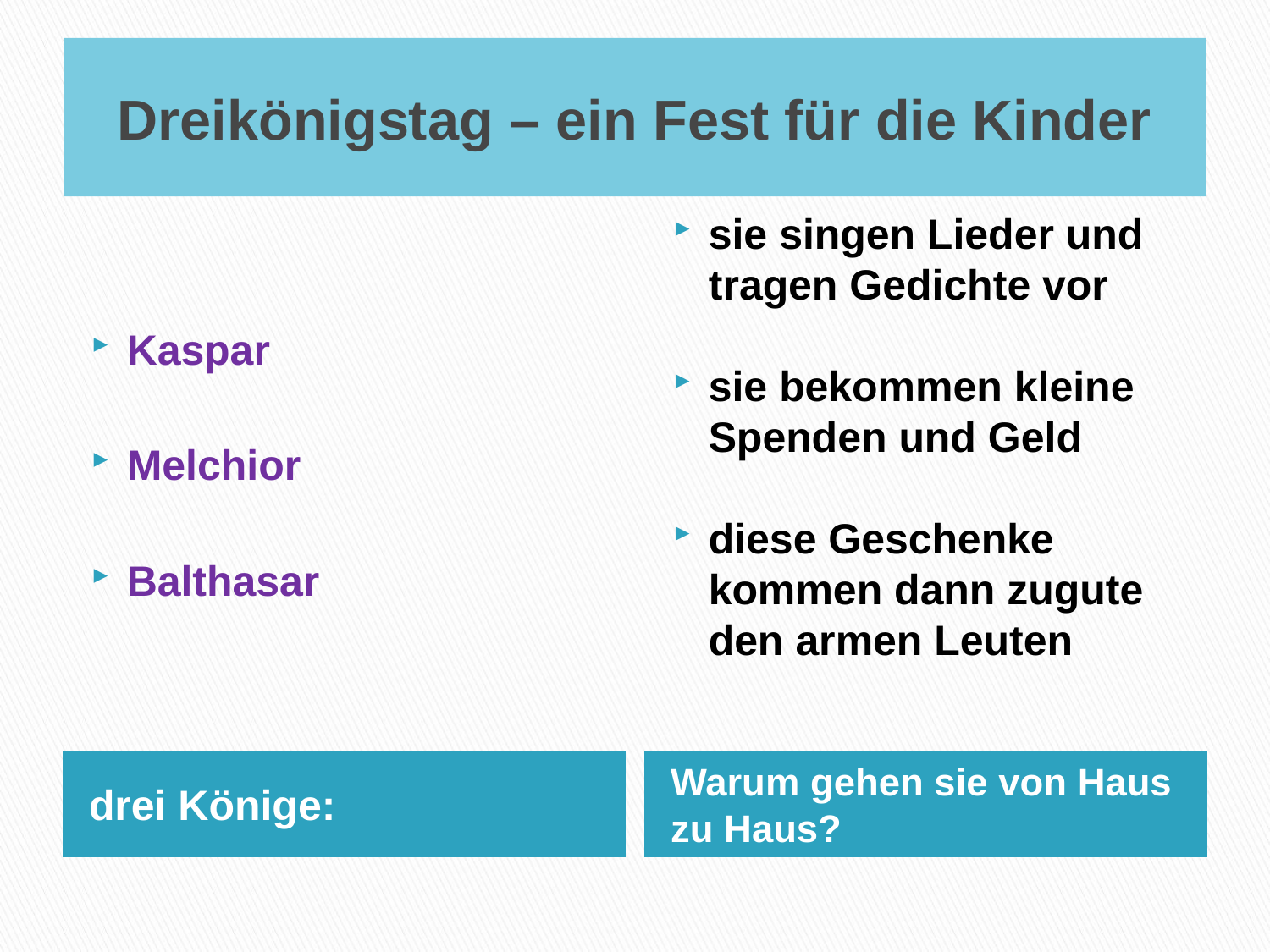

# Dreikönigstag – ein Fest für die Kinder

Kaspar

Melchior

Balthasar
sie singen Lieder und tragen Gedichte vor

sie bekommen kleine Spenden und Geld

diese Geschenke kommen dann zugute den armen Leuten
drei Könige:
Warum gehen sie von Haus zu Haus?